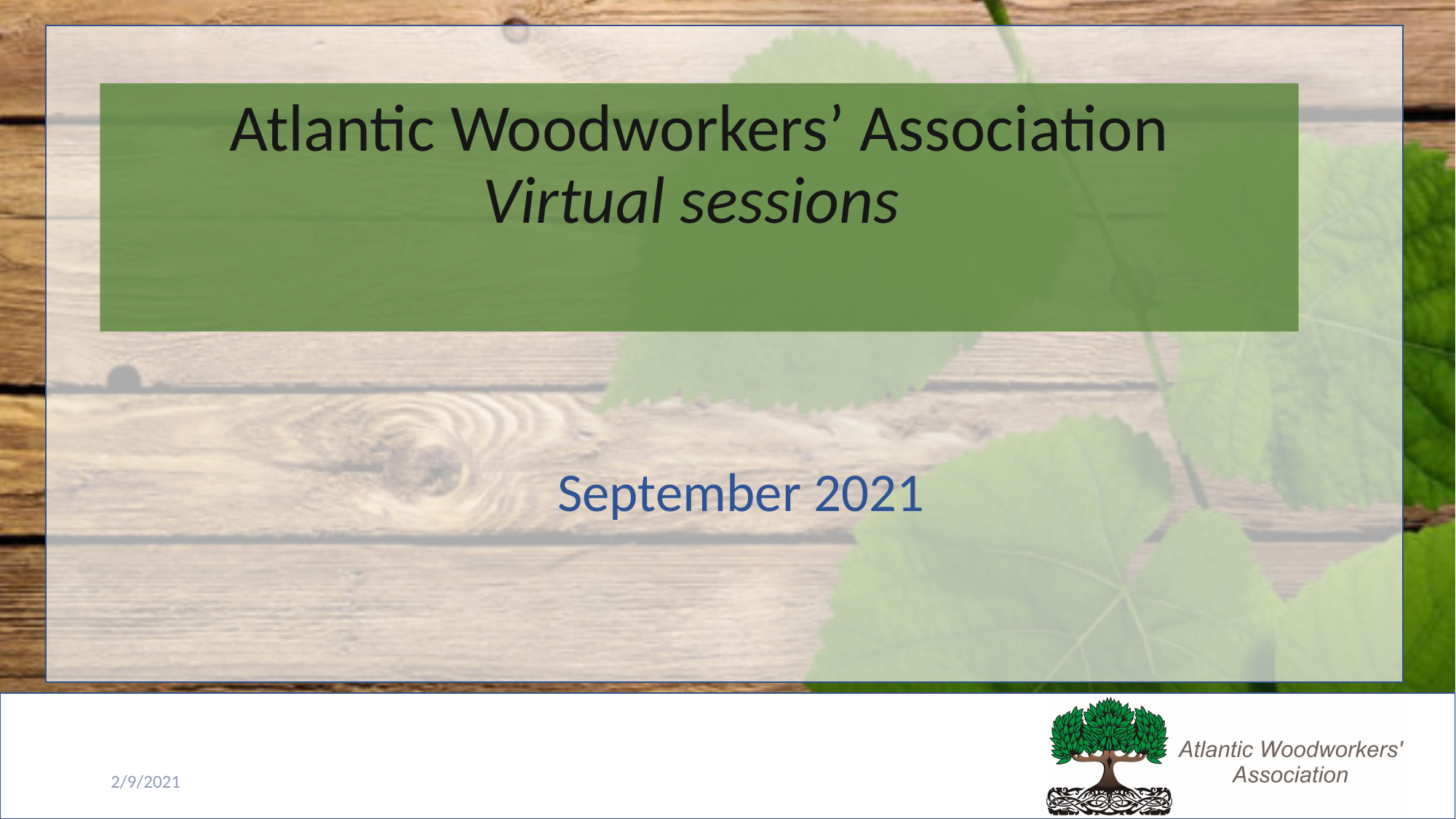

# Atlantic Woodworkers’ Association
Virtual sessions
September 2021
2/9/2021